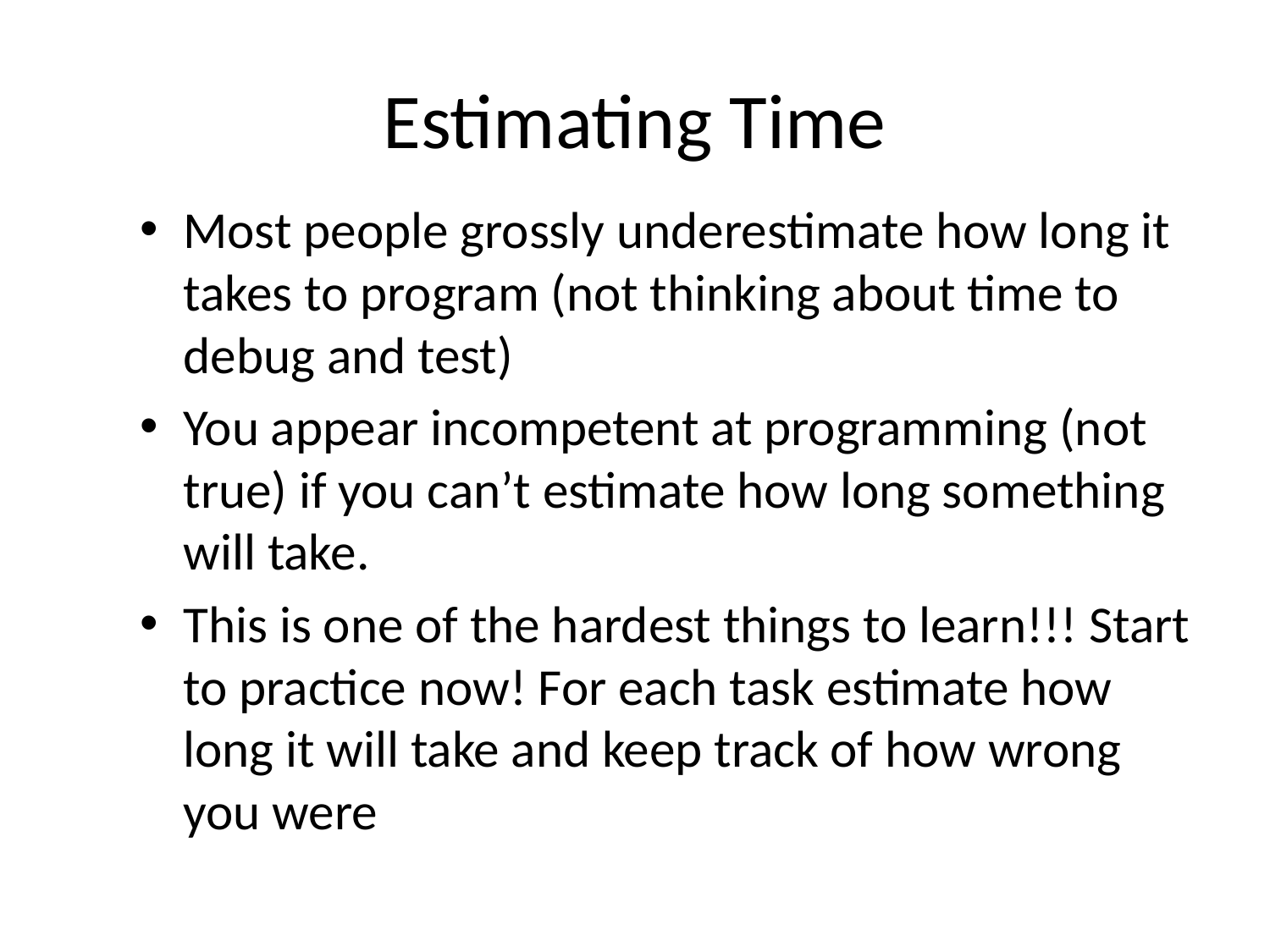

# Estimating Time
Most people grossly underestimate how long it takes to program (not thinking about time to debug and test)
You appear incompetent at programming (not true) if you can’t estimate how long something will take.
This is one of the hardest things to learn!!! Start to practice now! For each task estimate how long it will take and keep track of how wrong you were